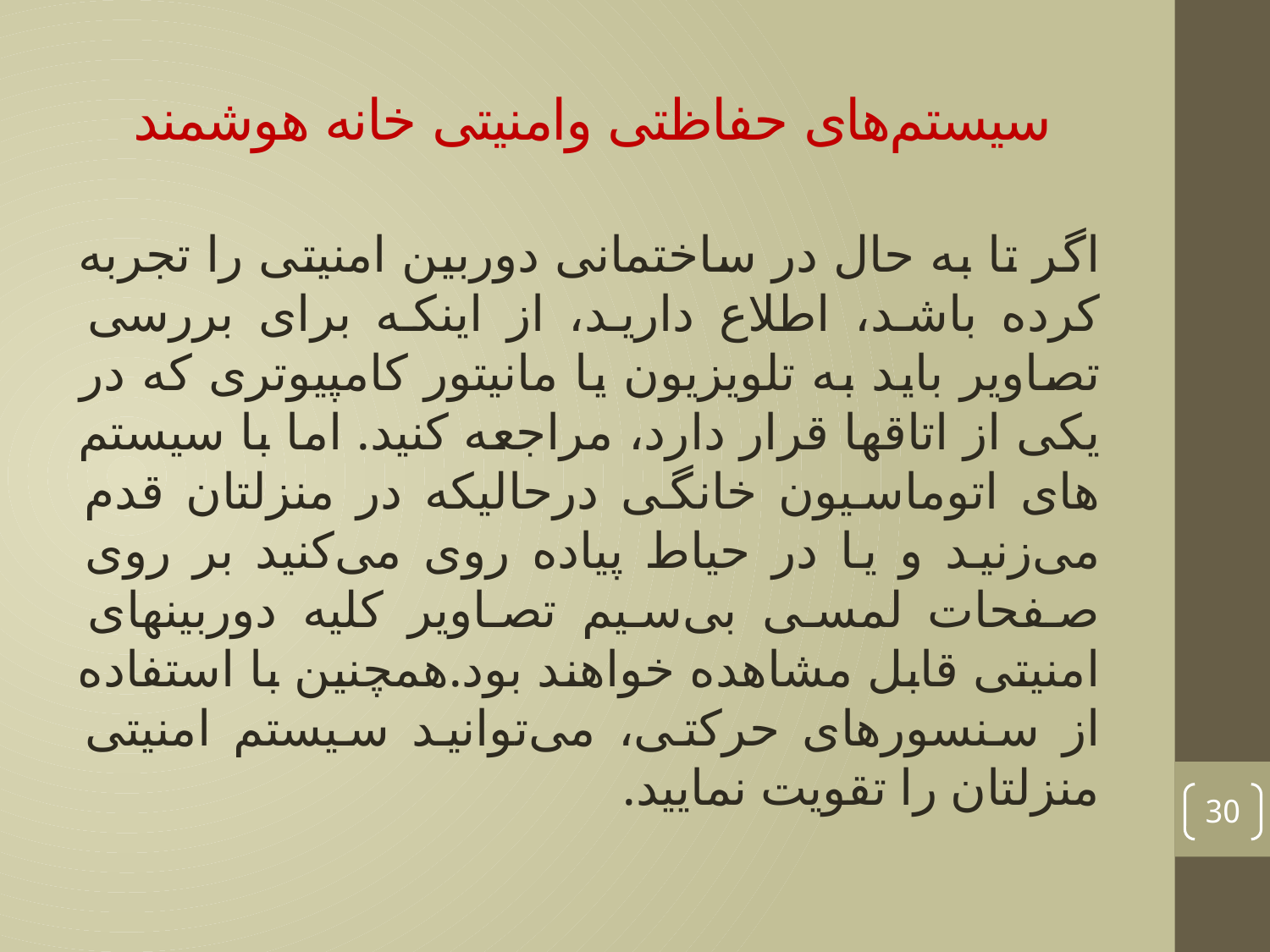

# سیستم‌های حفاظتی وامنیتی خانه هوشمند
اگر تا به حال در ساختمانی دوربین امنیتی را تجربه کرده باشد، اطلاع دارید، از اینکه برای بررسی تصاویر باید به تلویزیون یا مانیتور کامپیوتری که در یکی از اتاقها قرار دارد، مراجعه کنید. اما با سیستم های اتوماسیون خانگی درحا‌لیکه در منزلتان قدم می‌زنید و یا در حیاط پیاده روی می‌کنید بر روی صفحات لمسی بی‌سیم تصاویر کلیه دوربینهای امنیتی قابل مشاهده خواهند بود.همچنین با استفاده از سنسورهای حرکتی، می‌توانید سیستم امنیتی منزلتان را تقویت نمایید.
30